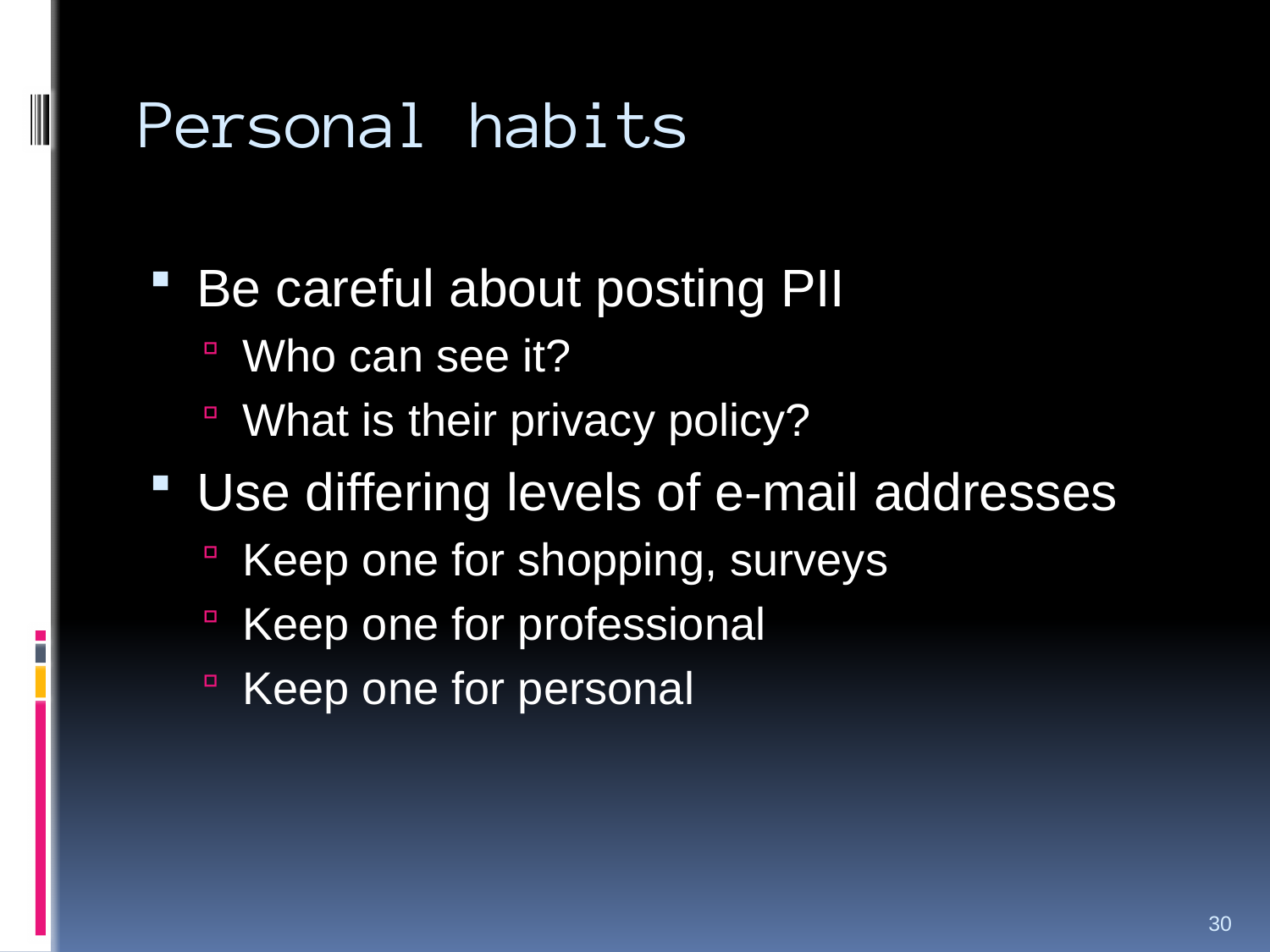

# Personal habits
Be careful about posting PII
Who can see it?
What is their privacy policy?
Use differing levels of e-mail addresses
Keep one for shopping, surveys
Keep one for professional
Keep one for personal

30